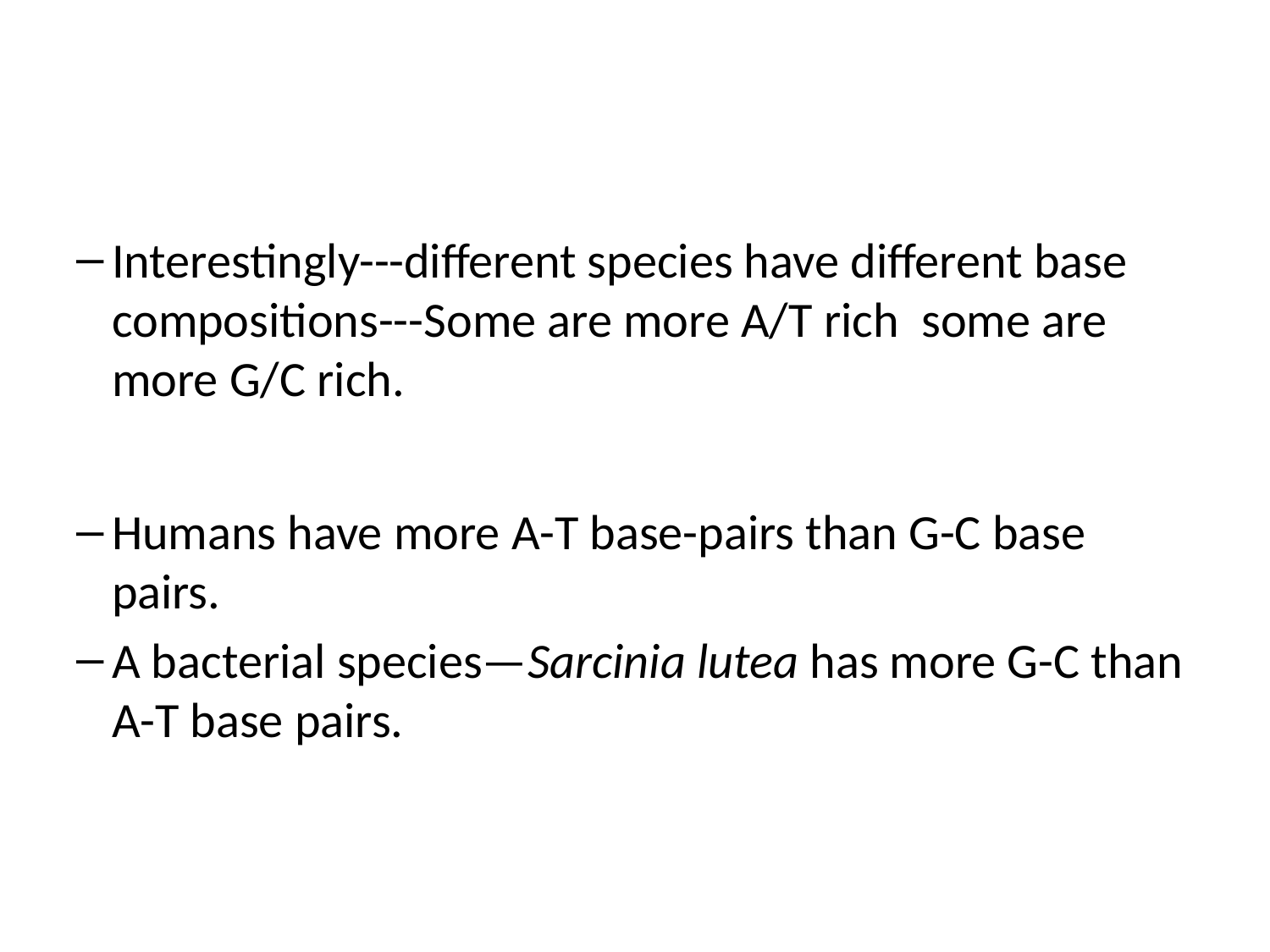

#
Interestingly---different species have different base compositions---Some are more A/T rich  some are more G/C rich.

Humans have more A-T base-pairs than G-C base pairs.
A bacterial species—Sarcinia lutea has more G-C than A-T base pairs.